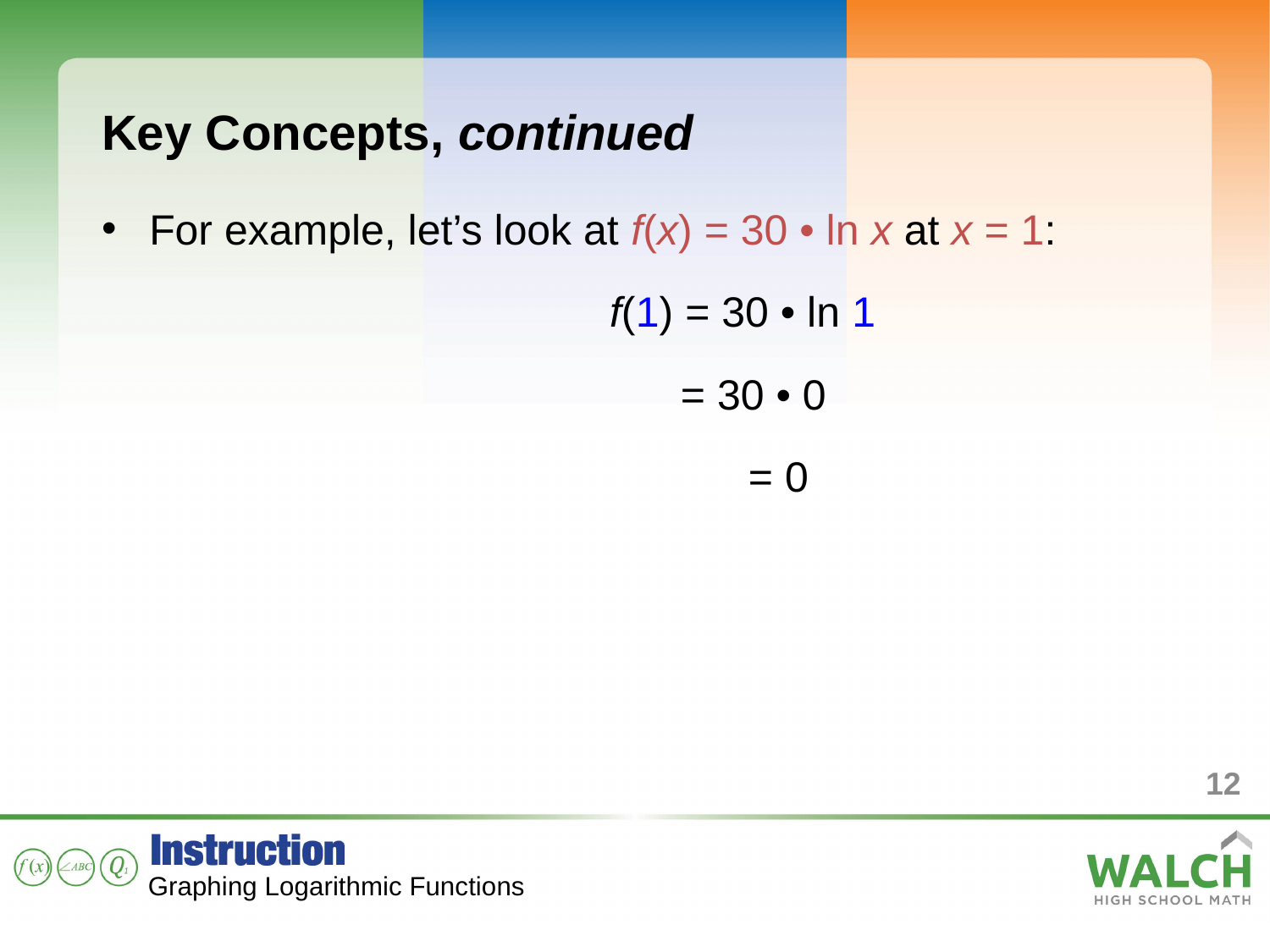

Key Concepts, continued
For example, let’s look at f(x) = 30 • ln x at x = 1:
				f(1) = 30 • ln 1
				      = 30 • 0
 					 = 0
12
Graphing Logarithmic Functions